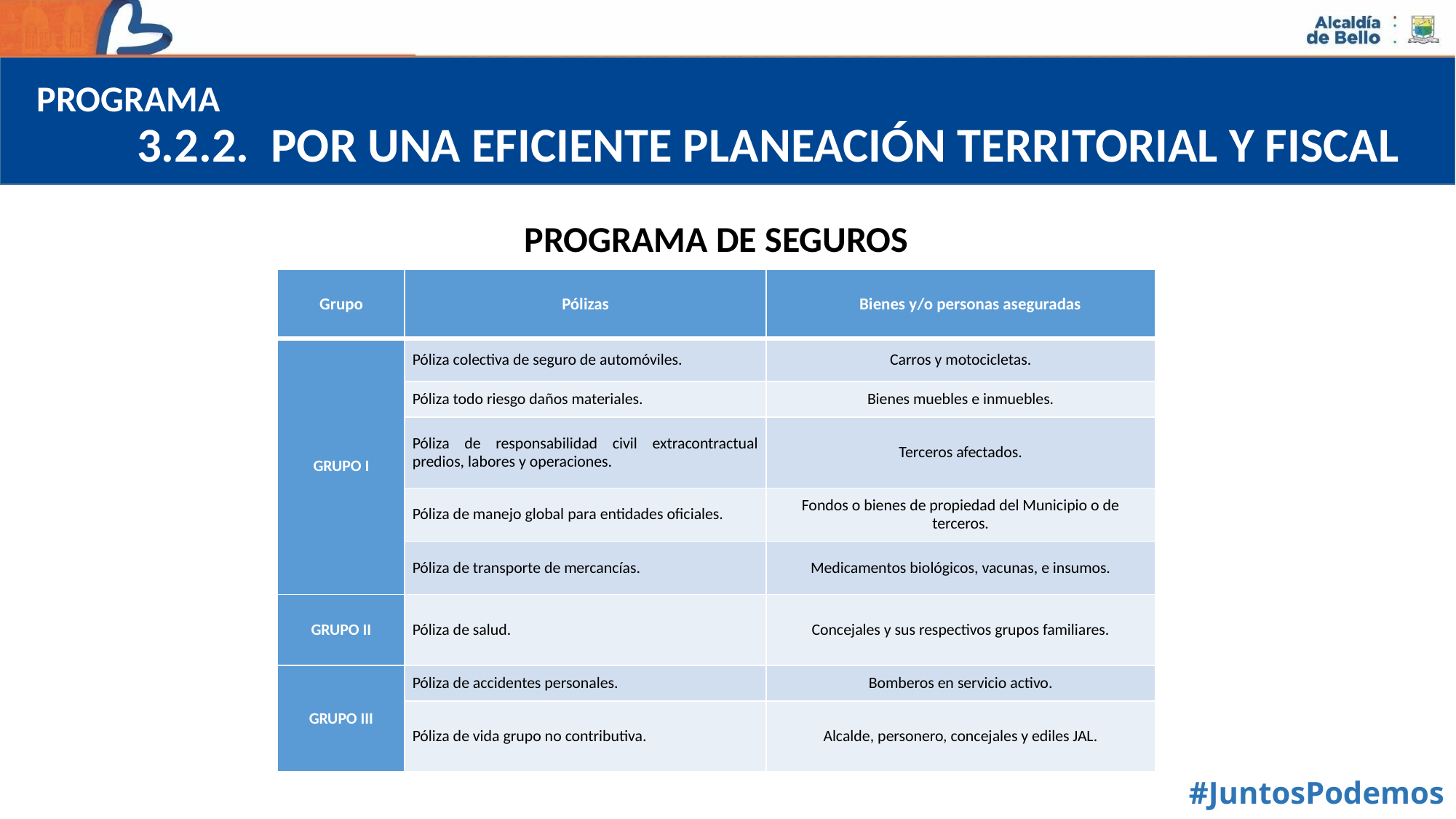

PROGRAMA
3.2.2.  POR UNA EFICIENTE PLANEACIÓN TERRITORIAL Y FISCAL

PROGRAMA DE SEGUROS
| Grupo | Pólizas | Bienes y/o personas aseguradas |
| --- | --- | --- |
| GRUPO I | Póliza colectiva de seguro de automóviles. | Carros y motocicletas. |
|  | Póliza todo riesgo daños materiales. | Bienes muebles e inmuebles. |
|  | Póliza de responsabilidad civil extracontractual predios, labores y operaciones. | Terceros afectados. |
|  | Póliza de manejo global para entidades oficiales. | Fondos o bienes de propiedad del Municipio o de terceros. |
|  | Póliza de transporte de mercancías. | Medicamentos biológicos, vacunas, e insumos. |
| GRUPO II | Póliza de salud. | Concejales y sus respectivos grupos familiares. |
| GRUPO III | Póliza de accidentes personales. | Bomberos en servicio activo. |
|  | Póliza de vida grupo no contributiva. | Alcalde, personero, concejales y ediles JAL. |
#JuntosPodemos